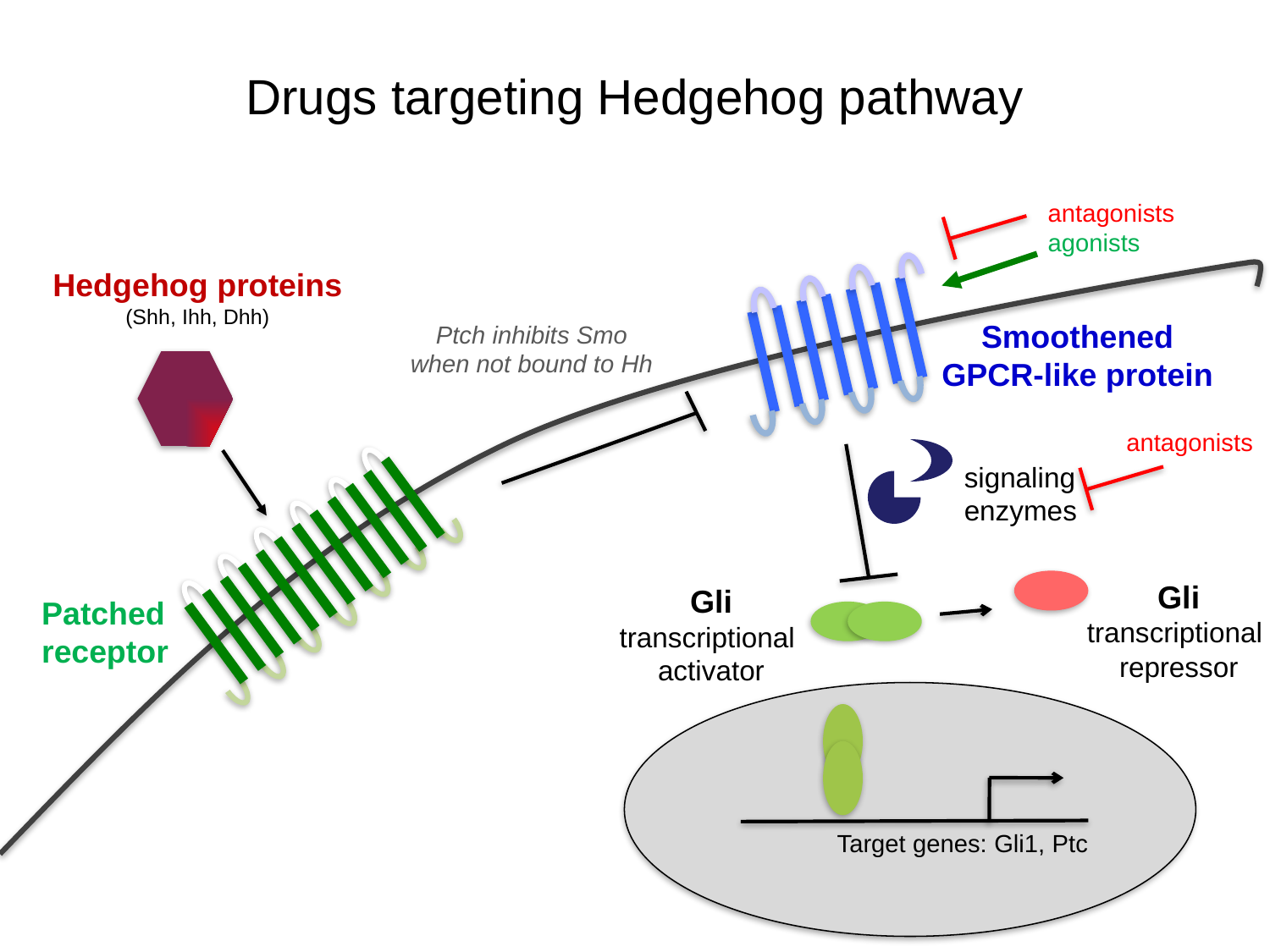

Drugs targeting Hedgehog pathway
antagonists
agonists

Hedgehog proteins
(Shh, Ihh, Dhh)

Smoothened
GPCR-like protein
Ptch inhibits Smo
when not bound to Hh

antagonists

signaling
enzymes

Gli
transcriptional
repressor
Gli
transcriptional
activator

Patched
receptor

Target genes: Gli1, Ptc